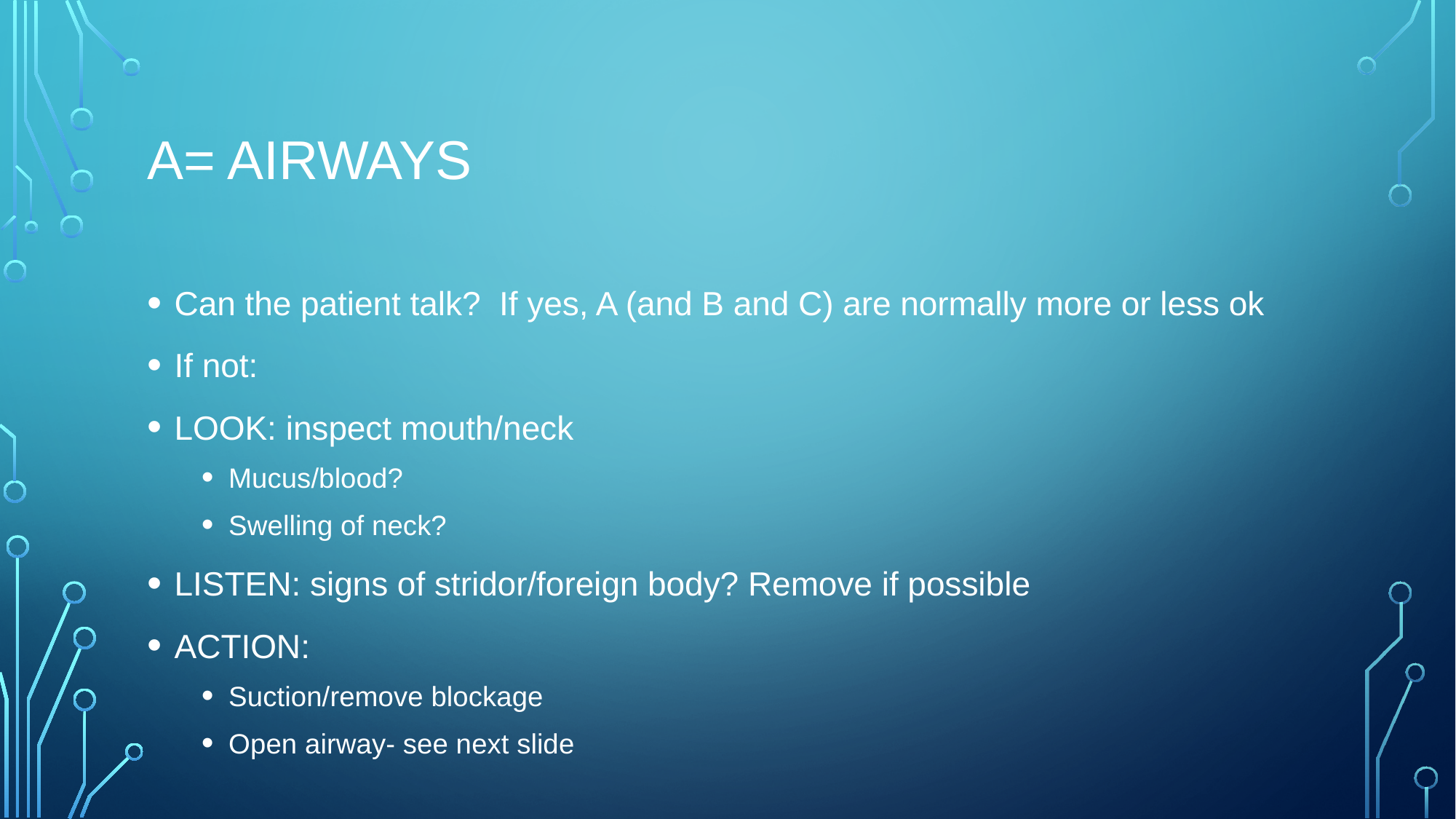

# A= Airways
Can the patient talk?  If yes, A (and B and C) are normally more or less ok
If not:
LOOK: inspect mouth/neck
Mucus/blood?
Swelling of neck?
LISTEN: signs of stridor/foreign body? Remove if possible
ACTION:
Suction/remove blockage
Open airway- see next slide